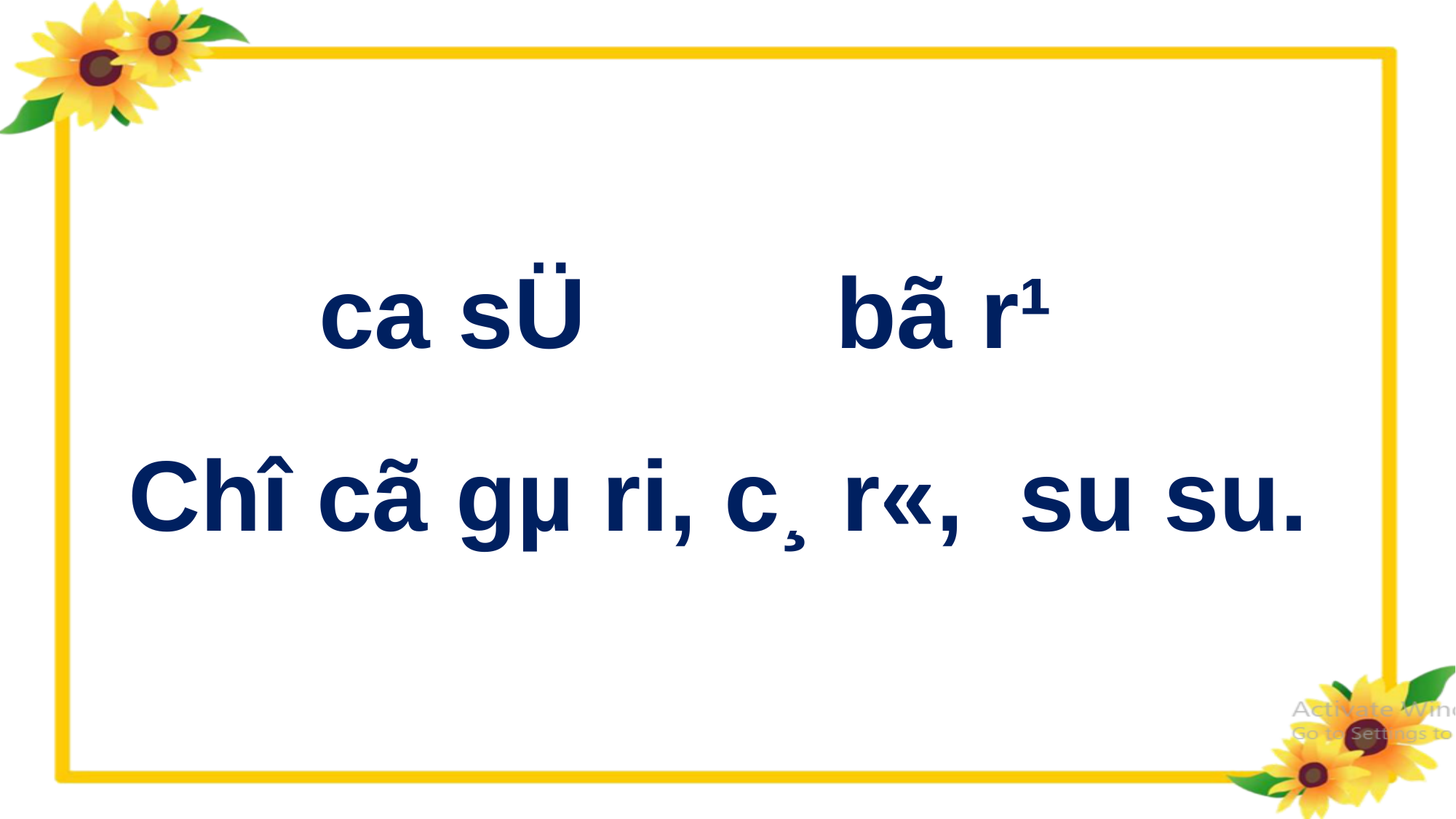

ca sÜ         bã r¹
Chî cã gµ ri, c¸ r«,  su su.